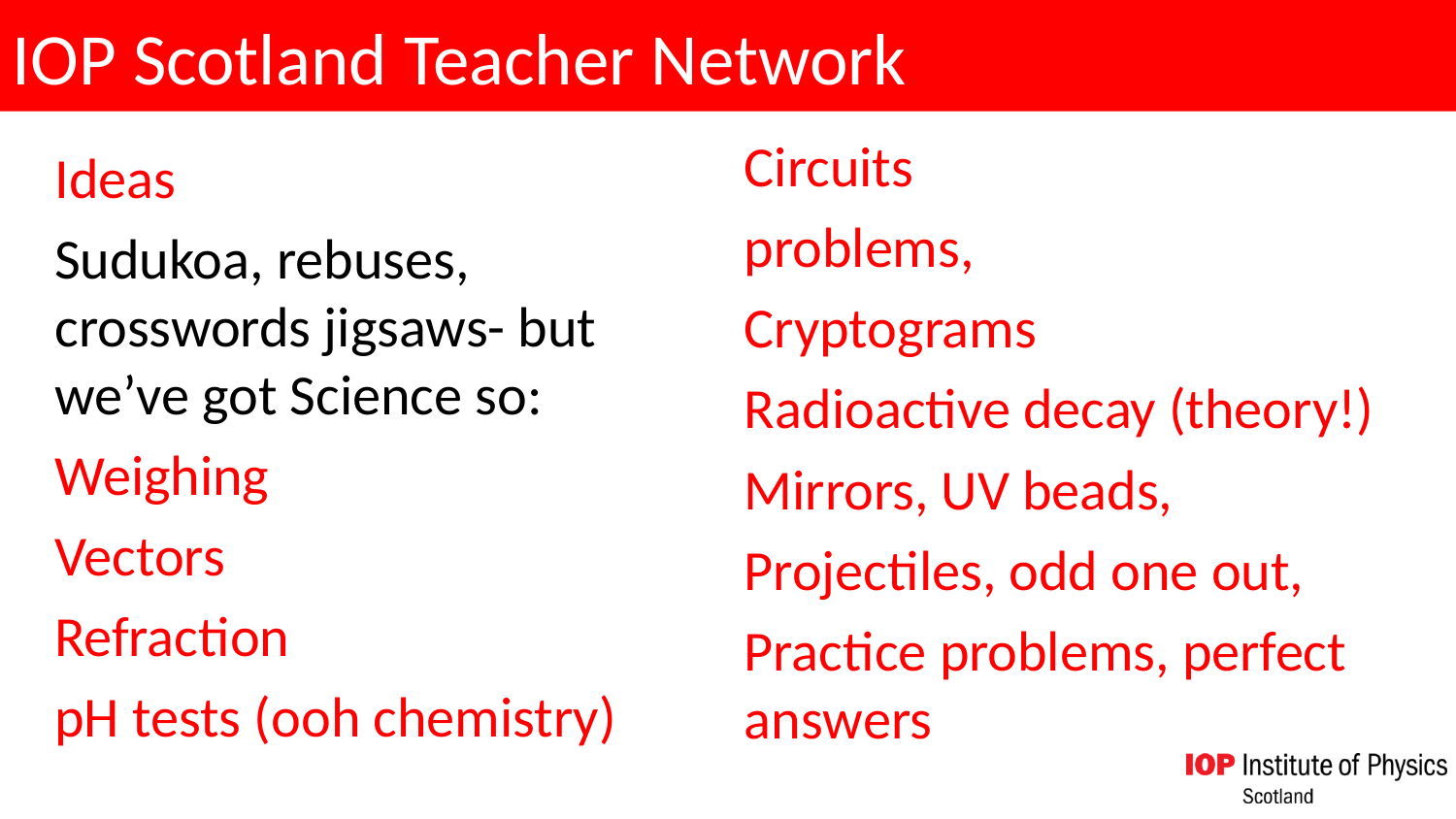

# IOP Scotland Teacher Network
Circuits
problems,
Cryptograms
Radioactive decay (theory!)
Mirrors, UV beads,
Projectiles, odd one out,
Practice problems, perfect answers
Ideas
Sudukoa, rebuses, crosswords jigsaws- but we’ve got Science so:
Weighing
Vectors
Refraction
pH tests (ooh chemistry)